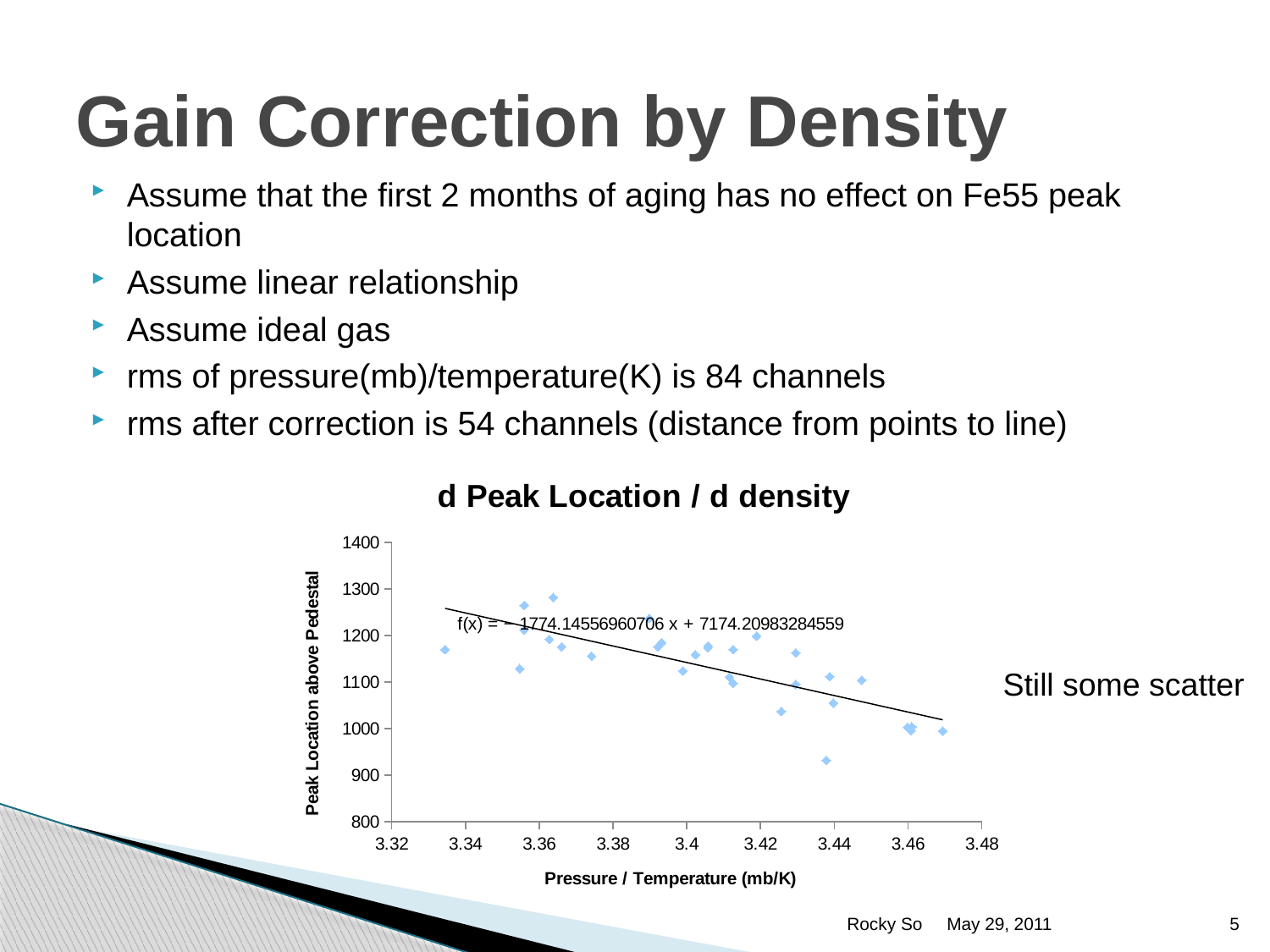

# Gain Correction by Density
Assume that the first 2 months of aging has no effect on Fe55 peak location
Assume linear relationship
Assume ideal gas
rms of pressure(mb)/temperature(K) is 84 channels
rms after correction is 54 channels (distance from points to line)

### Chart: d Peak Location / d density

| Category |  |
|---|---|
Still some scatter
Rocky So
May 29, 2011
5